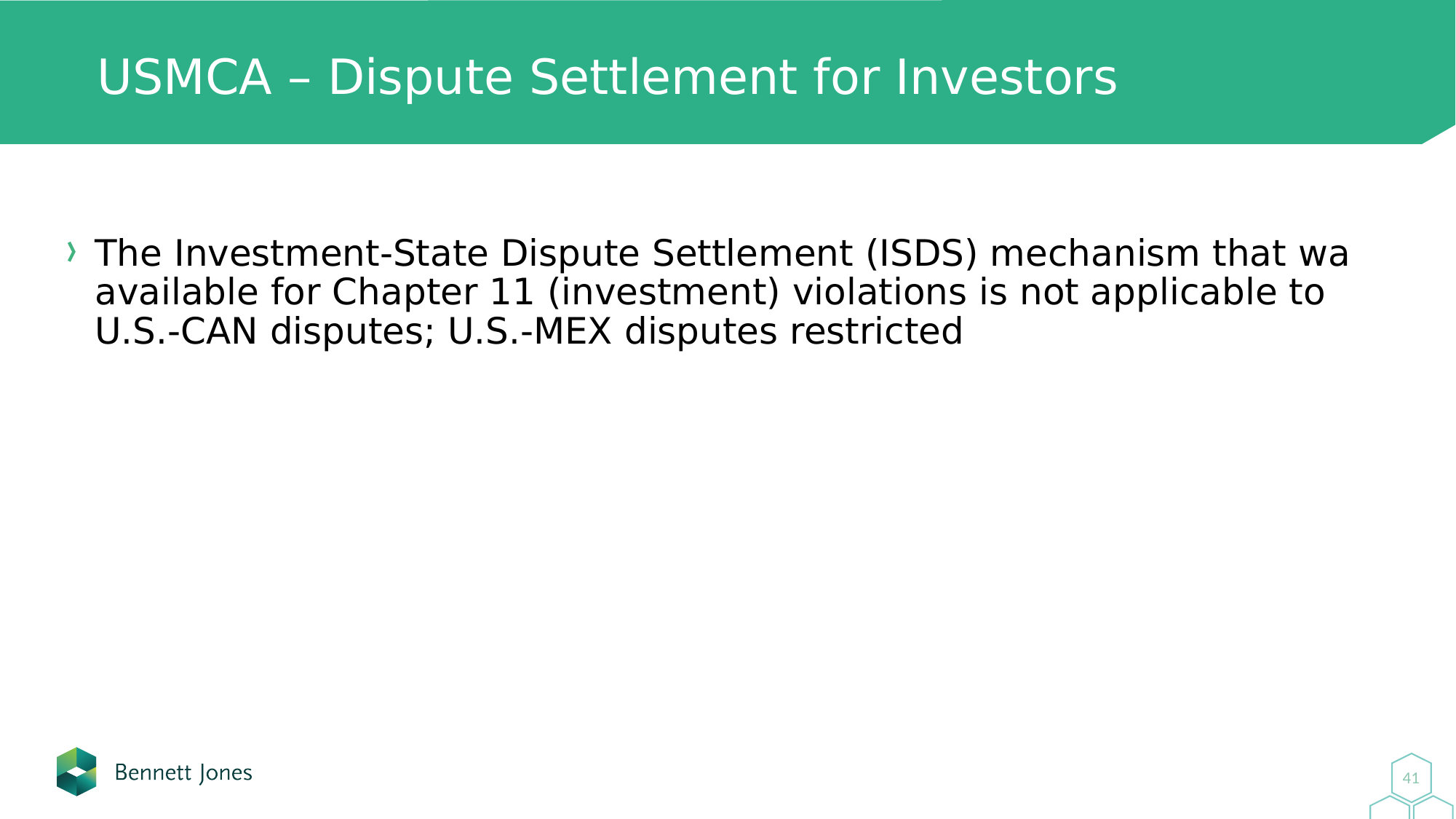

# USMCA – Dispute Settlement for Investors
The Investment-State Dispute Settlement (ISDS) mechanism that wa available for Chapter 11 (investment) violations is not applicable to  U.S.-CAN disputes; U.S.-MEX disputes restricted
41